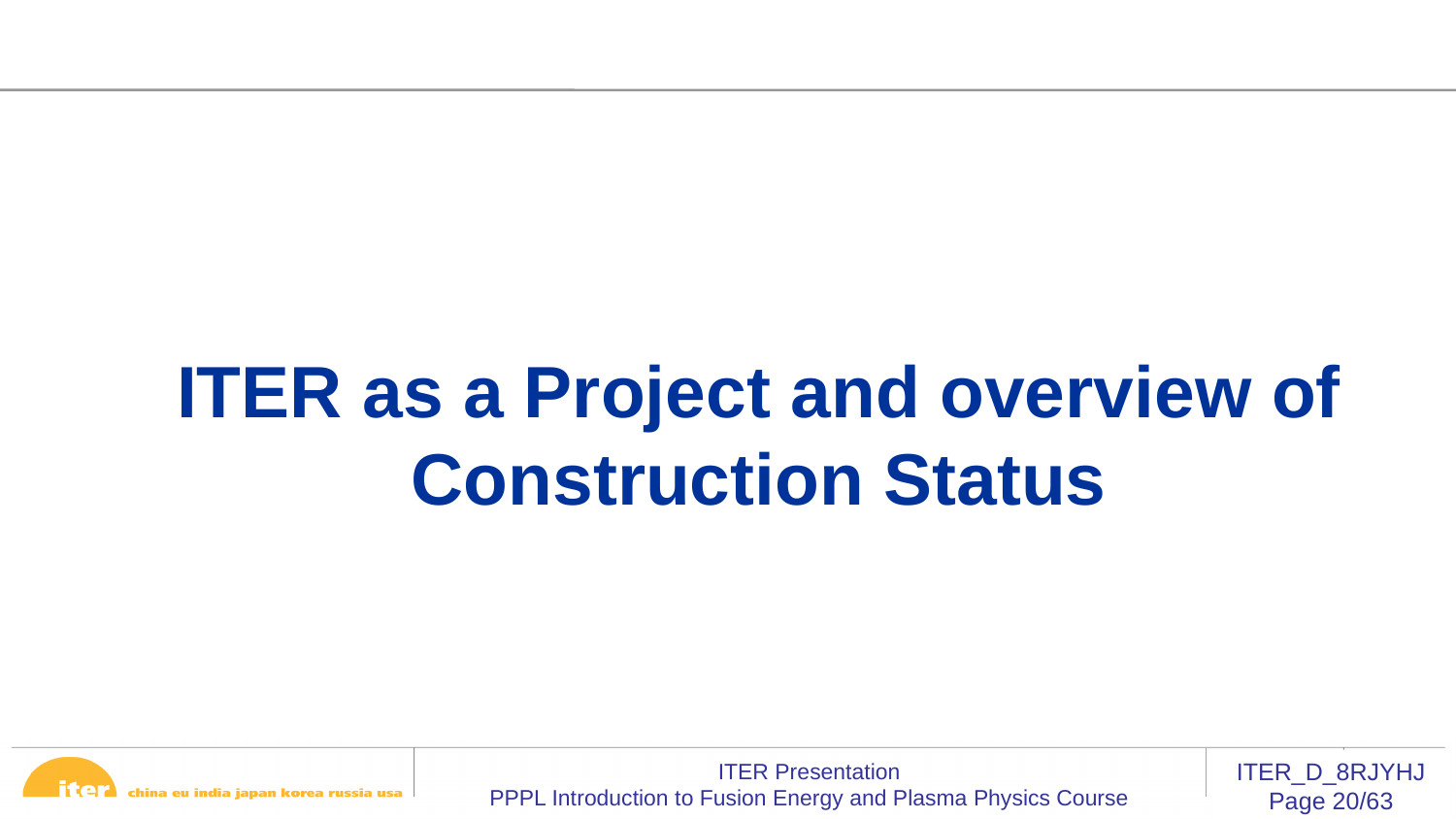

ITER as a Project and overview of Construction Status